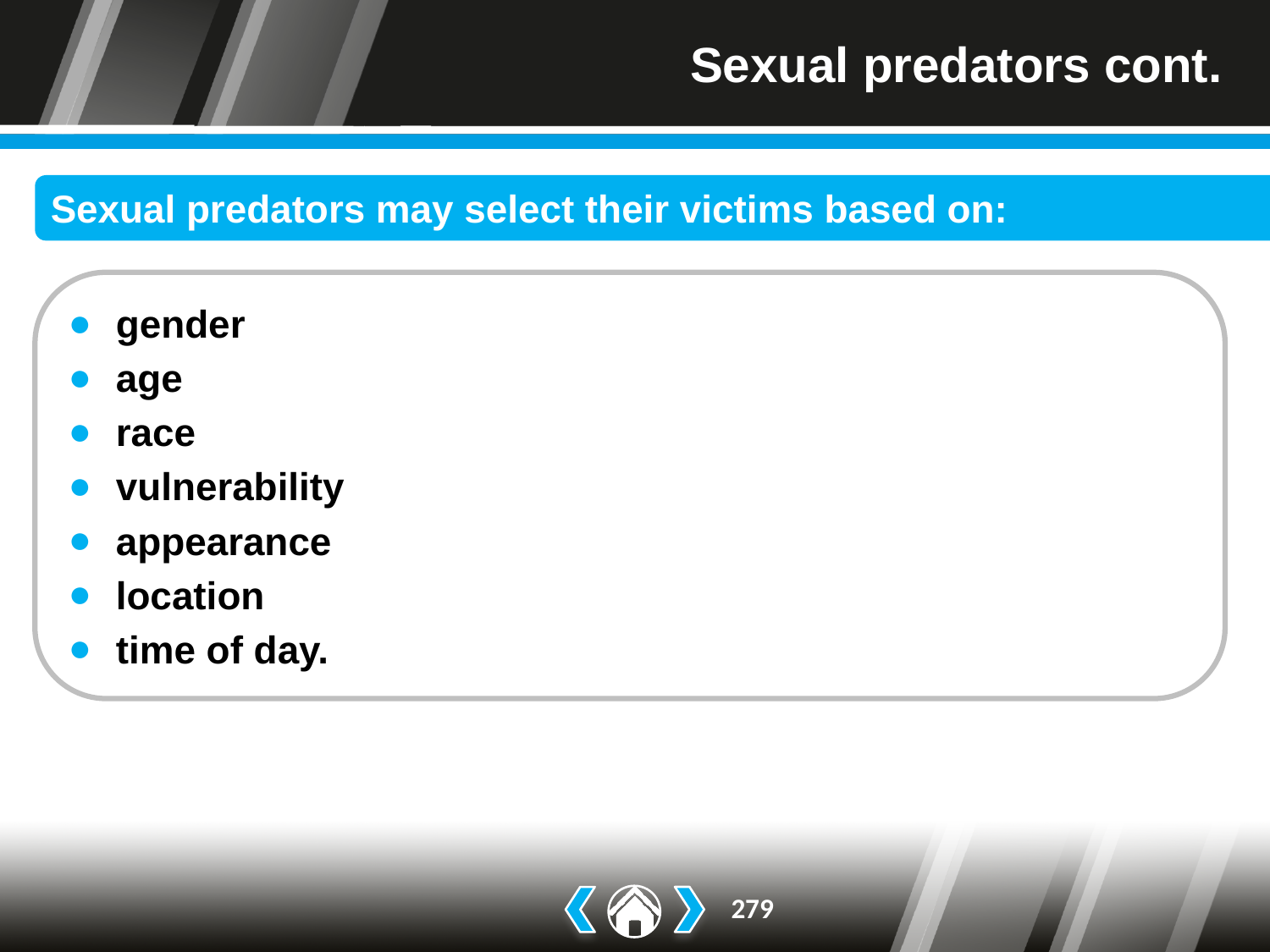

# Sexual predators cont.
Sexual predators may select their victims based on:
gender
age
race
vulnerability
appearance
location
time of day.